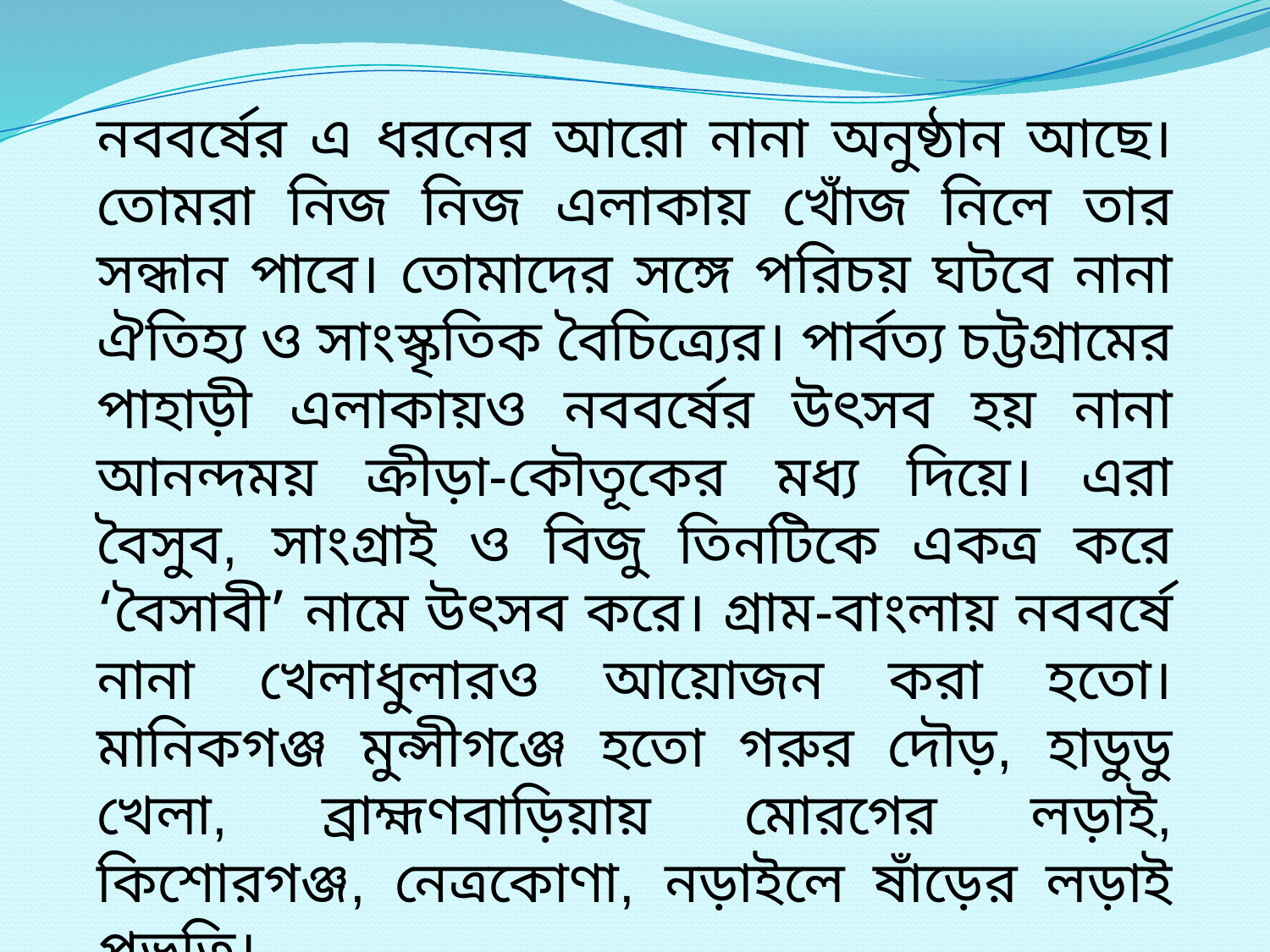

নববর্ষের এ ধরনের আরো নানা অনুষ্ঠান আছে। তোমরা নিজ নিজ এলাকায় খোঁজ নিলে তার সন্ধান পাবে। তোমাদের সঙ্গে পরিচয় ঘটবে নানা ঐতিহ্য ও সাংস্কৃতিক বৈচিত্র্যের। পার্বত্য চট্টগ্রামের পাহাড়ী এলাকায়ও নববর্ষের উৎসব হয় নানা আনন্দময় ক্রীড়া-কৌতূকের মধ্য দিয়ে। এরা বৈসুব, সাংগ্রাই ও বিজু তিনটিকে একত্র করে ‘বৈসাবী’ নামে উৎসব করে। গ্রাম-বাংলায় নববর্ষে নানা খেলাধুলারও আয়োজন করা হতো। মানিকগঞ্জ মুন্সীগঞ্জে হতো গরুর দৌড়, হাডুডু খেলা, ব্রাহ্মণবাড়িয়ায় মোরগের লড়াই, কিশোরগঞ্জ, নেত্রকোণা, নড়াইলে ষাঁড়ের লড়াই প্রভৃতি।